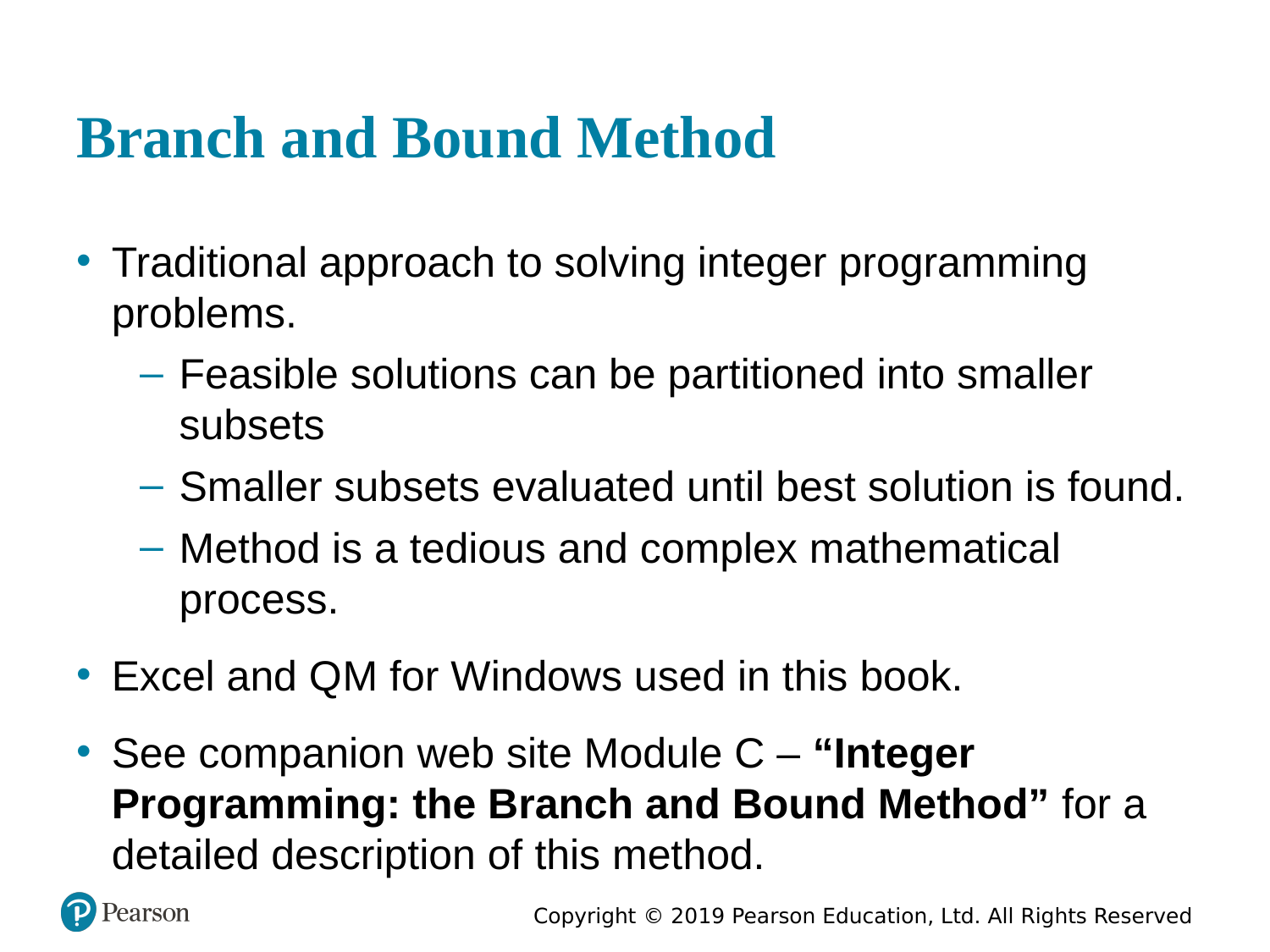

# Branch and Bound Method
Traditional approach to solving integer programming problems.
Feasible solutions can be partitioned into smaller subsets
Smaller subsets evaluated until best solution is found.
Method is a tedious and complex mathematical process.
Excel and Q M for Windows used in this book.
See companion web site Module C – “Integer Programming: the Branch and Bound Method” for a detailed description of this method.